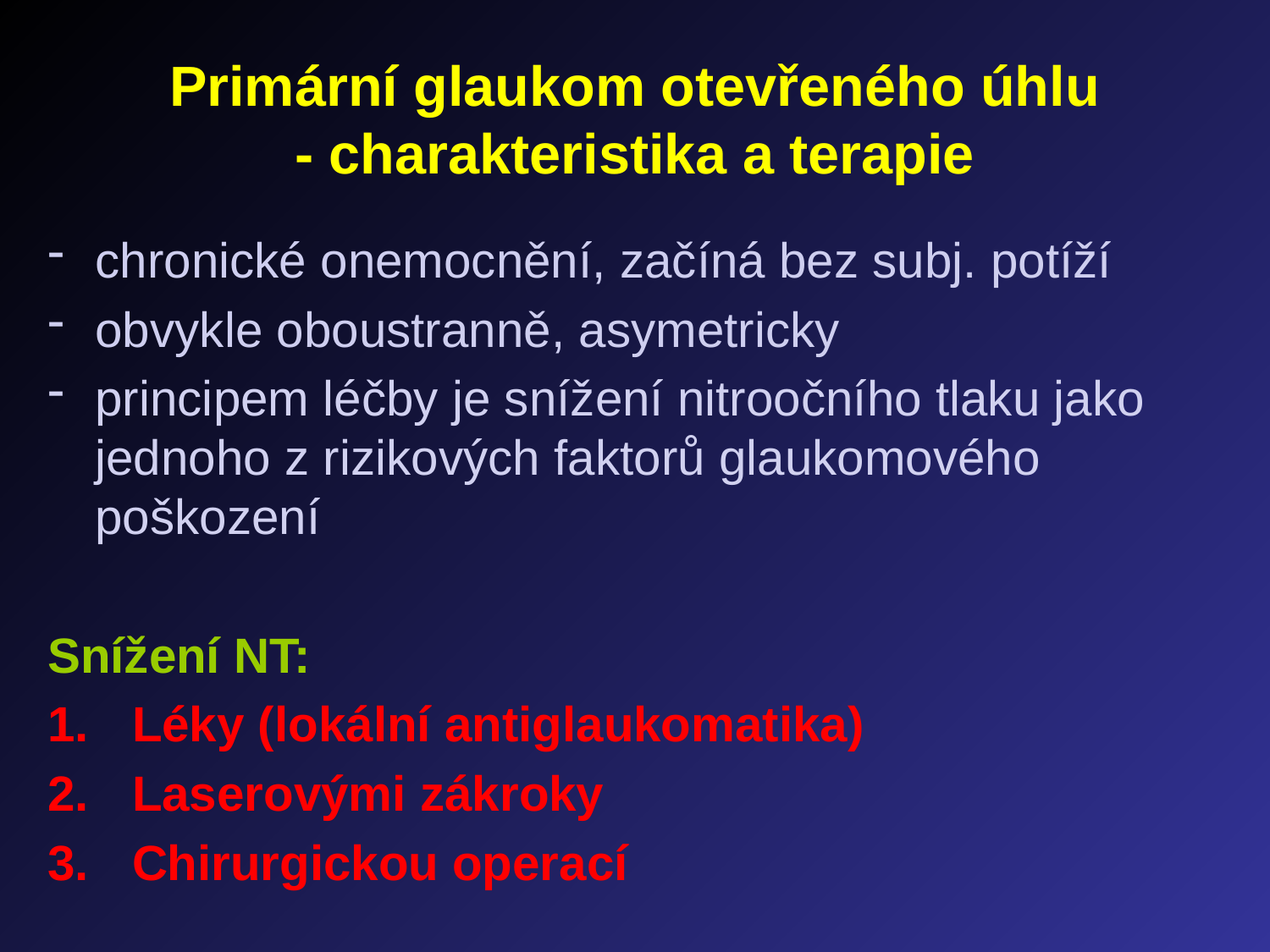

# Primární glaukom otevřeného úhlu - charakteristika a terapie
chronické onemocnění, začíná bez subj. potíží
obvykle oboustranně, asymetricky
principem léčby je snížení nitroočního tlaku jako jednoho z rizikových faktorů glaukomového poškození

Snížení NT:
Léky (lokální antiglaukomatika)
Laserovými zákroky
Chirurgickou operací